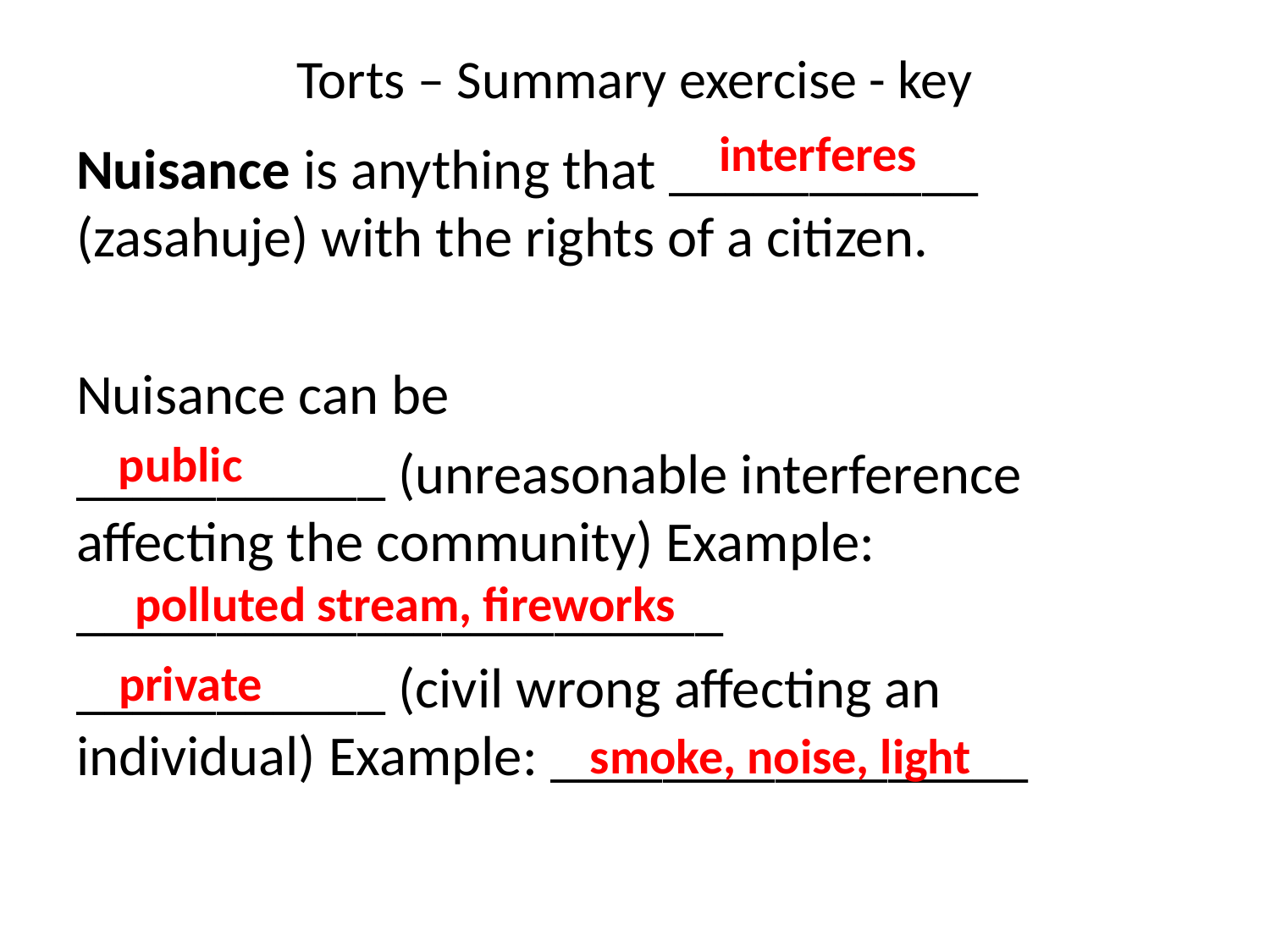

# Torts – Summary exercise - key
interferes
Nuisance is anything that ___________ (zasahuje) with the rights of a citizen.

Nuisance can be
___________ (unreasonable interference affecting the community) Example: _______________________
___________ (civil wrong affecting an individual) Example: _________________

public
polluted stream, fireworks
private
smoke, noise, light